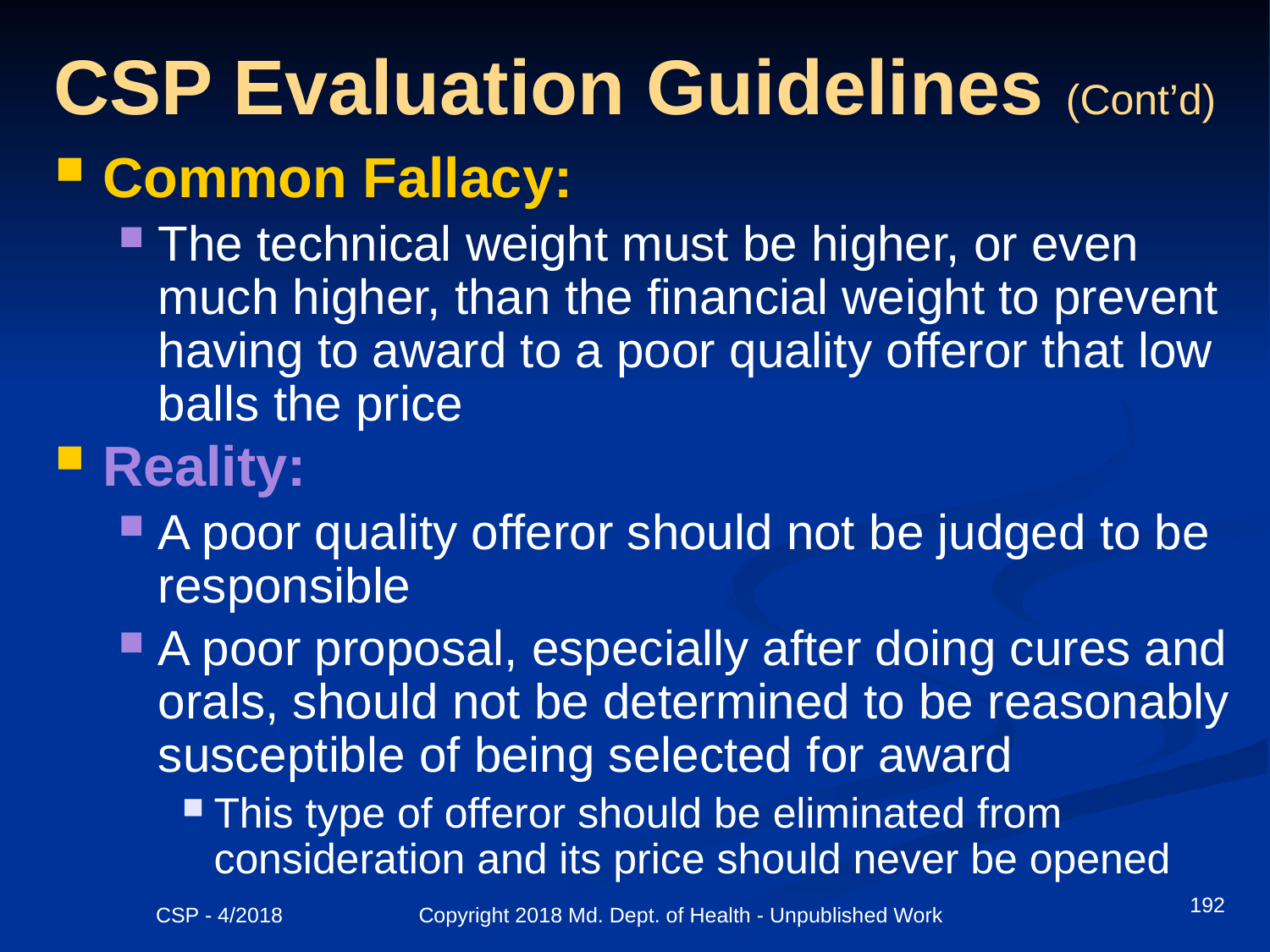

# CSP Evaluation Guidelines (Cont’d)
Common Fallacy:
The technical weight must be higher, or even much higher, than the financial weight to prevent having to award to a poor quality offeror that low balls the price
Reality:
A poor quality offeror should not be judged to be responsible
A poor proposal, especially after doing cures and orals, should not be determined to be reasonably susceptible of being selected for award
This type of offeror should be eliminated from consideration and its price should never be opened
192
CSP - 4/2018                       Copyright 2018 Md. Dept. of Health - Unpublished Work